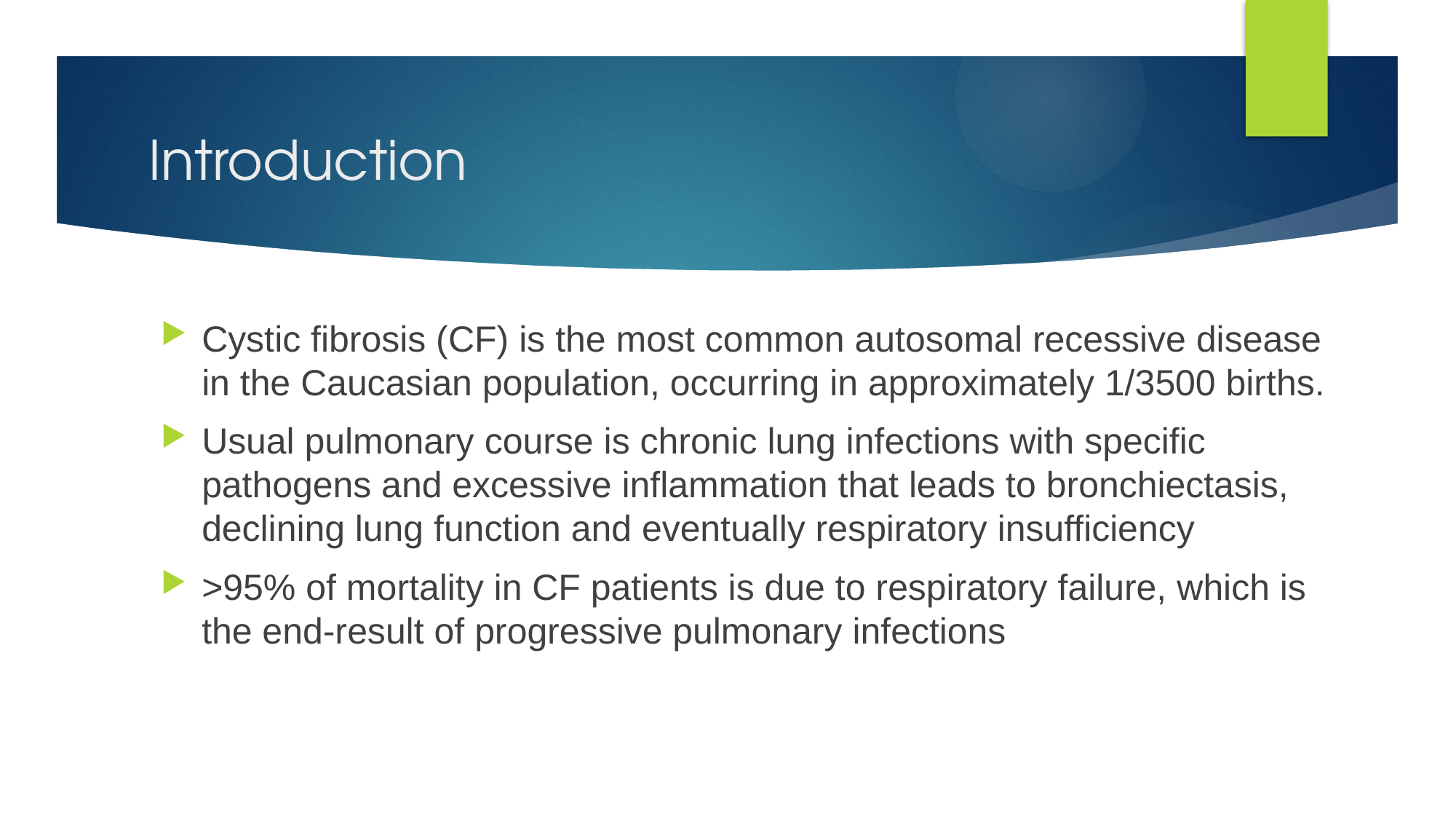

# Introduction
Cystic fibrosis (CF) is the most common autosomal recessive disease in the Caucasian population, occurring in approximately 1/3500 births.
Usual pulmonary course is chronic lung infections with specific pathogens and excessive inflammation that leads to bronchiectasis, declining lung function and eventually respiratory insufficiency
>95% of mortality in CF patients is due to respiratory failure, which is the end-result of progressive pulmonary infections